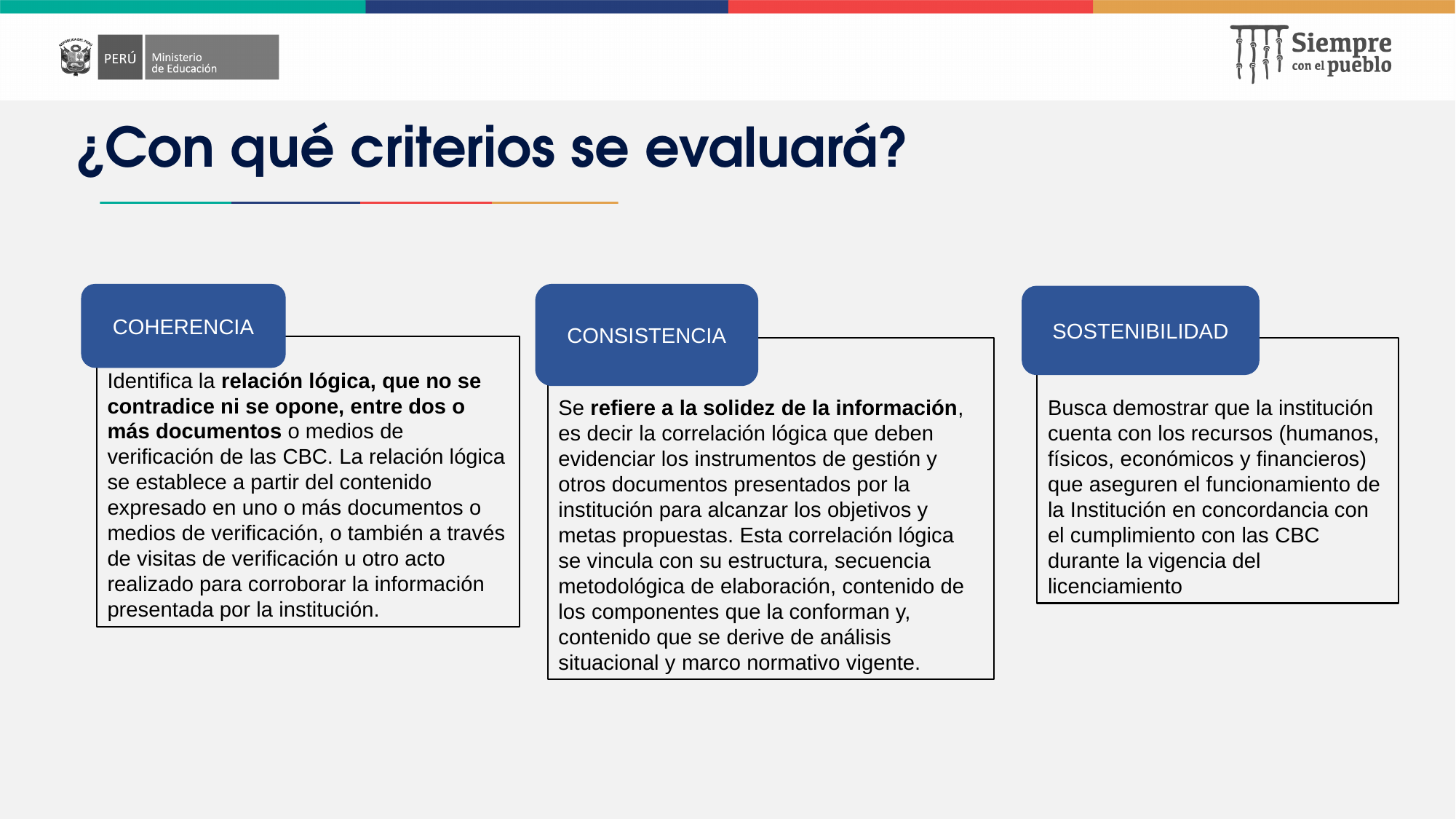

# ¿Con qué criterios se evaluará?
CONSISTENCIA
COHERENCIA
SOSTENIBILIDAD

Identifica la relación lógica, que no se contradice ni se opone, entre dos o más documentos o medios de verificación de las CBC. La relación lógica se establece a partir del contenido expresado en uno o más documentos o medios de verificación, o también a través de visitas de verificación u otro acto realizado para corroborar la información presentada por la institución.

Se refiere a la solidez de la información, es decir la correlación lógica que deben evidenciar los instrumentos de gestión y otros documentos presentados por la institución para alcanzar los objetivos y metas propuestas. Esta correlación lógica se vincula con su estructura, secuencia metodológica de elaboración, contenido de los componentes que la conforman y, contenido que se derive de análisis situacional y marco normativo vigente.

Busca demostrar que la institución cuenta con los recursos (humanos, físicos, económicos y financieros) que aseguren el funcionamiento de la Institución en concordancia con el cumplimiento con las CBC durante la vigencia del licenciamiento